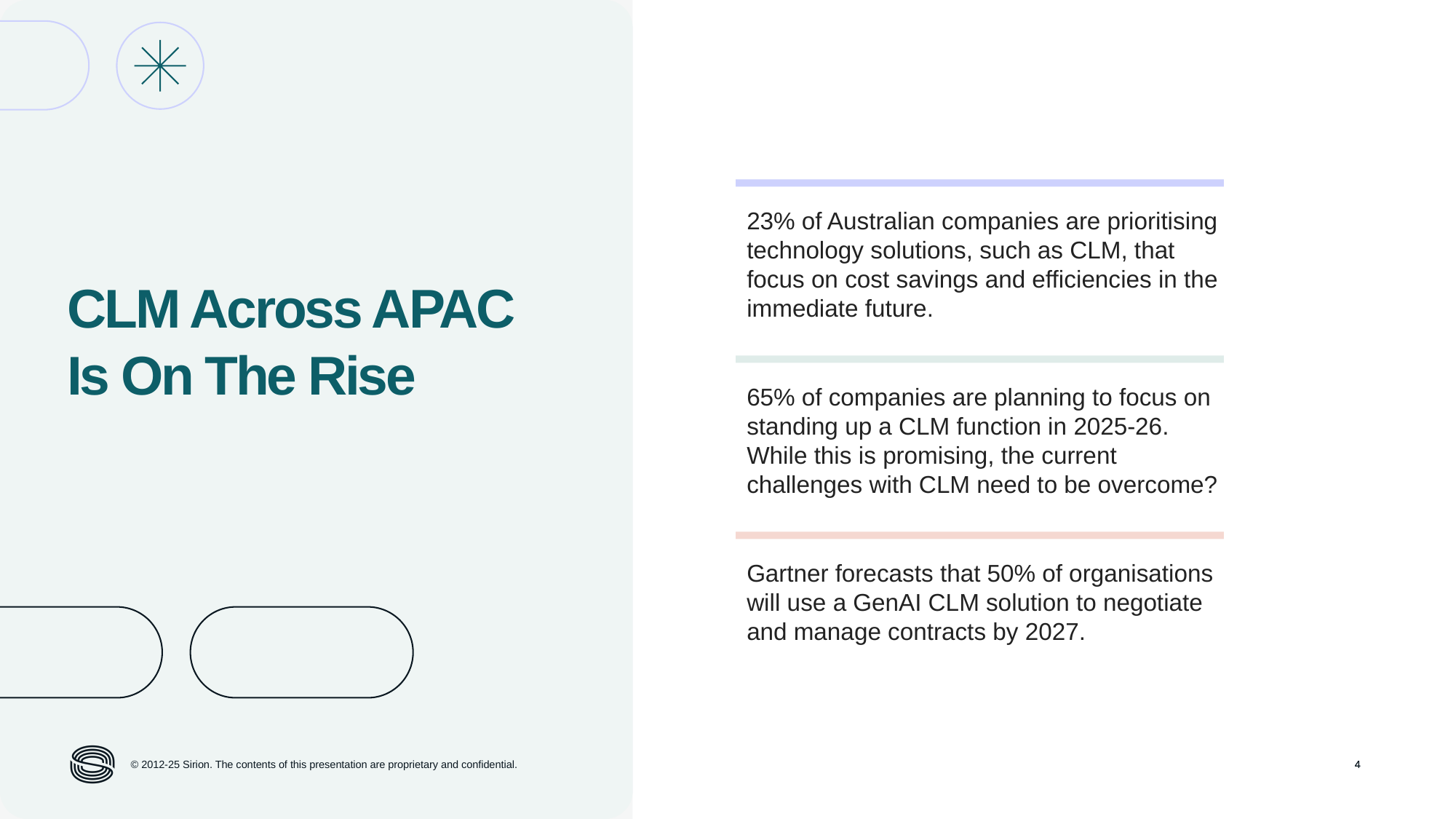

23% of Australian companies are prioritising technology solutions, such as CLM, that focus on cost savings and efficiencies in the immediate future.
CLM Across APAC Is On The Rise
65% of companies are planning to focus on standing up a CLM function in 2025-26. While this is promising, the current challenges with CLM need to be overcome?
Gartner forecasts that 50% of organisations will use a GenAI CLM solution to negotiate and manage contracts by 2027.